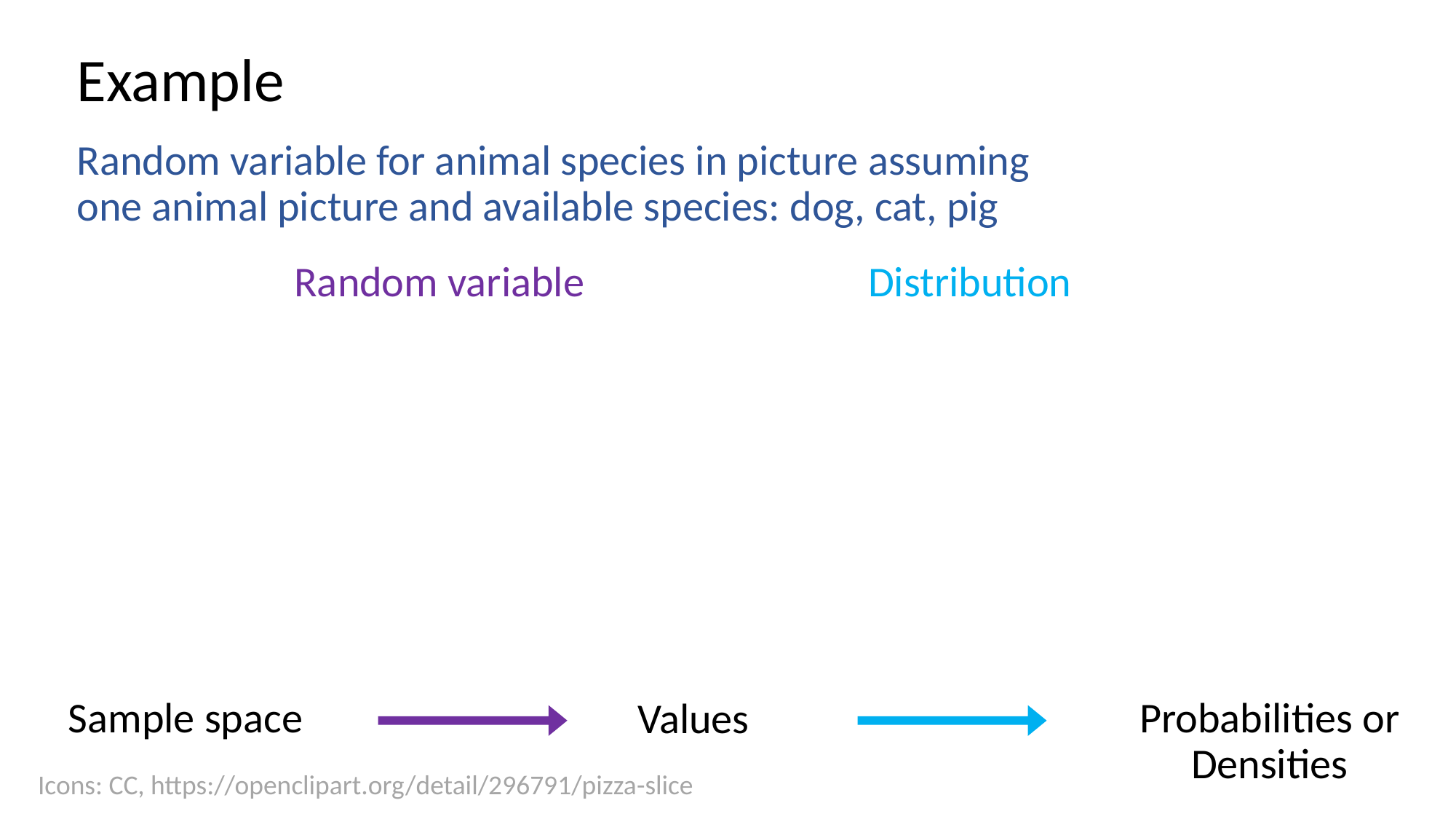

# Example
Random variable for animal species in picture assuming one animal picture and available species: dog, cat, pig

Random variable

Distribution

Sample space

Probabilities or Densities

Values

Icons: CC, https://openclipart.org/detail/296791/pizza-slice